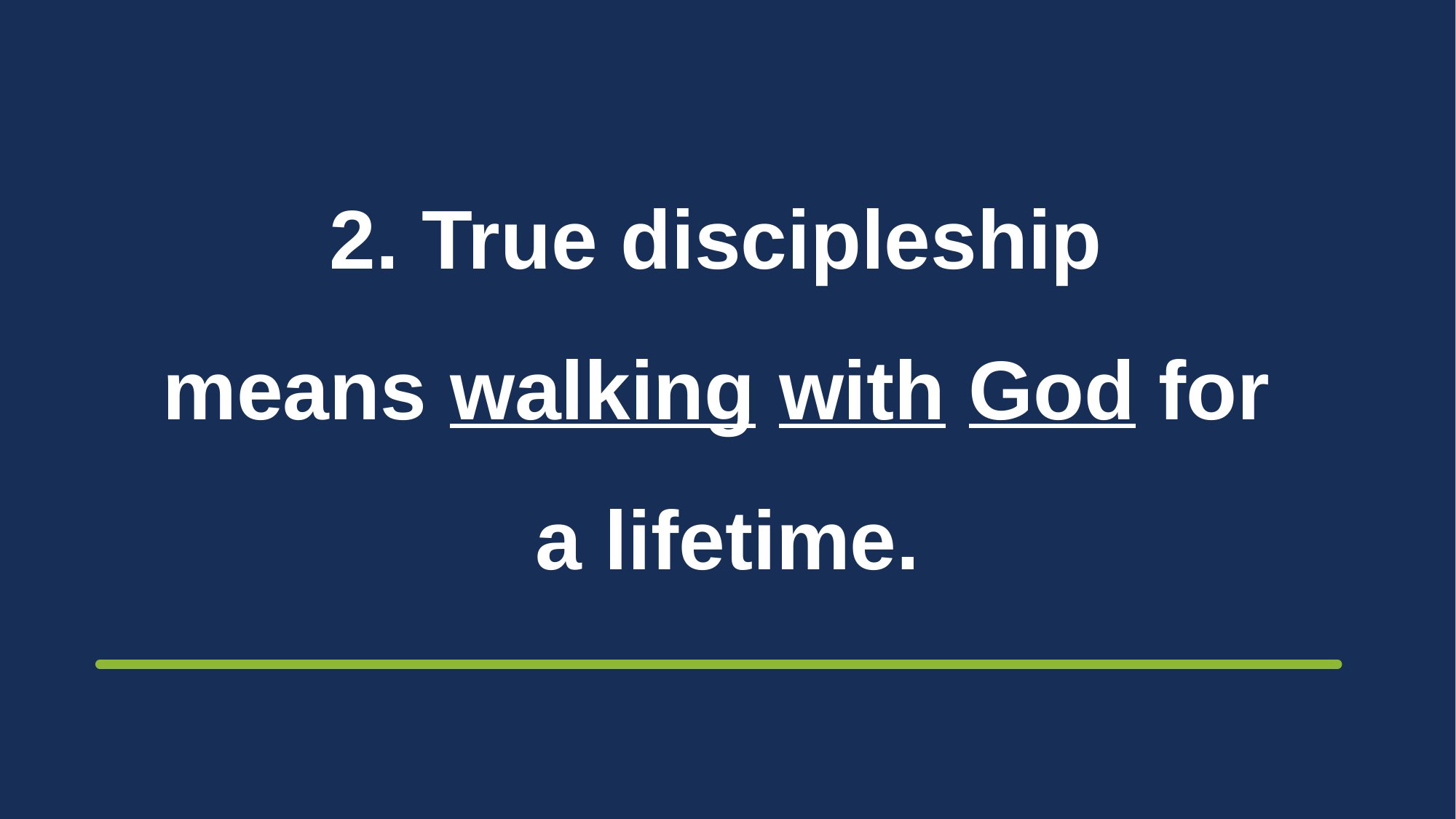

# 2. True discipleship means walking with God for a lifetime.